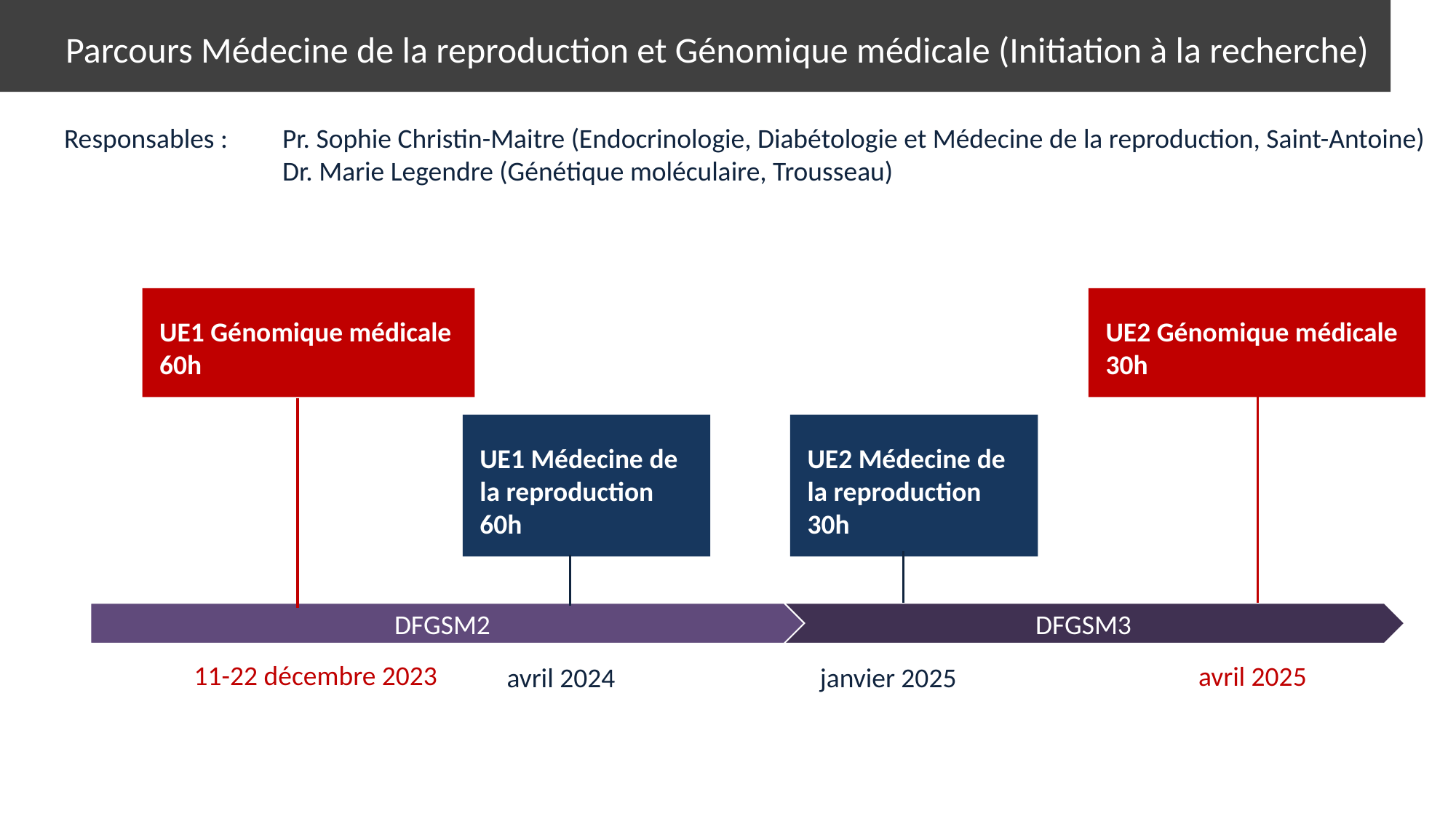

Parcours Médecine de la reproduction et Génomique médicale (Initiation à la recherche)
Responsables :	Pr. Sophie Christin-Maitre (Endocrinologie, Diabétologie et Médecine de la reproduction, Saint-Antoine)
		Dr. Marie Legendre (Génétique moléculaire, Trousseau)

UE1 Génomique médicale
60h

UE2 Génomique médicale
30h

UE2 Médecine de la reproduction
30h

UE1 Médecine de la reproduction
60h
DFGSM2
DFGSM3
11-22 décembre 2023
avril 2025
avril 2024
janvier 2025